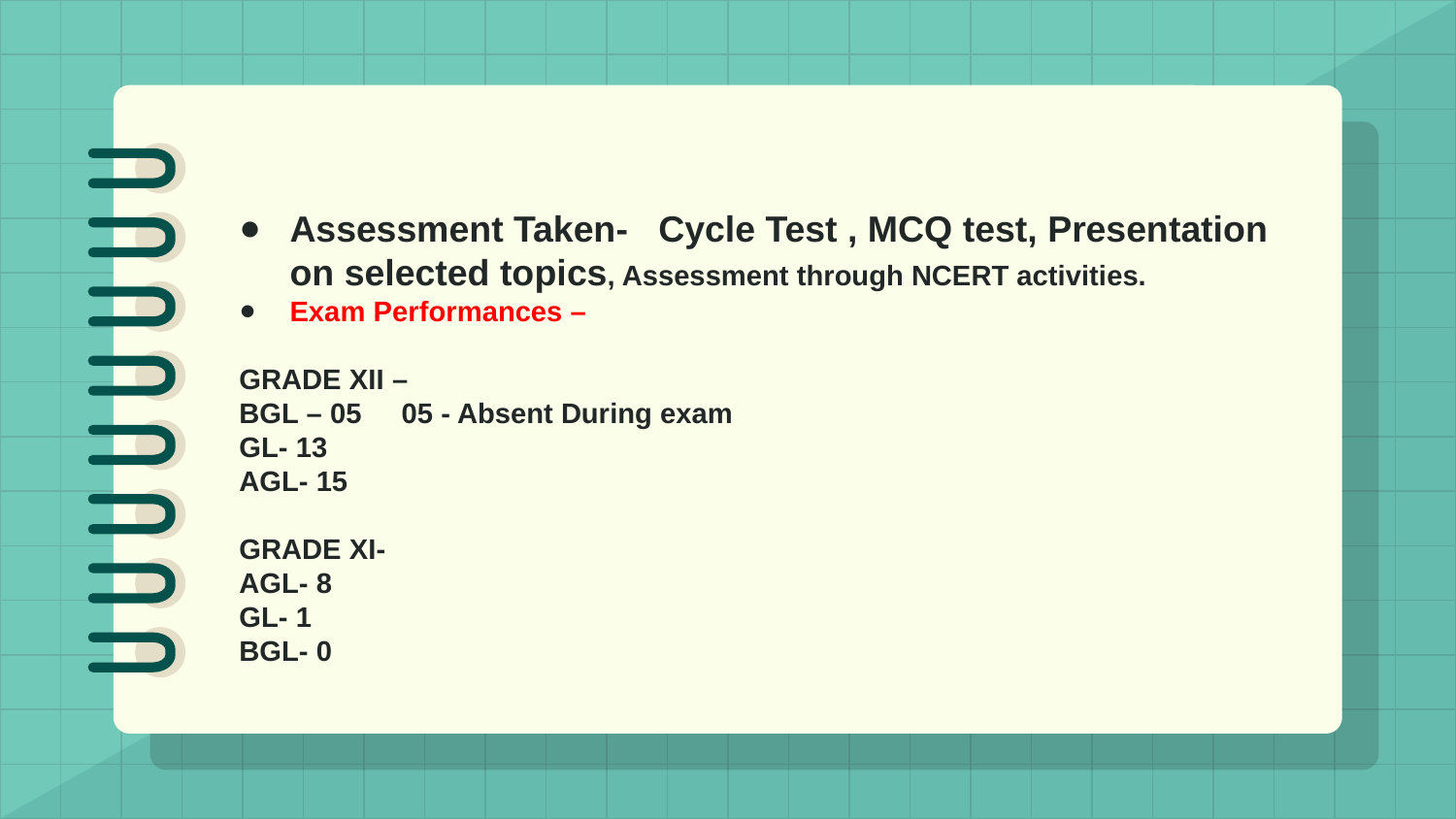

#
Assessment Taken-   Cycle Test , MCQ test, Presentation on selected topics, Assessment through NCERT activities.
Exam Performances –

GRADE XII –
BGL – 05     05 - Absent During exam
GL- 13
AGL- 15

GRADE XI-
AGL- 8
GL- 1
BGL- 0